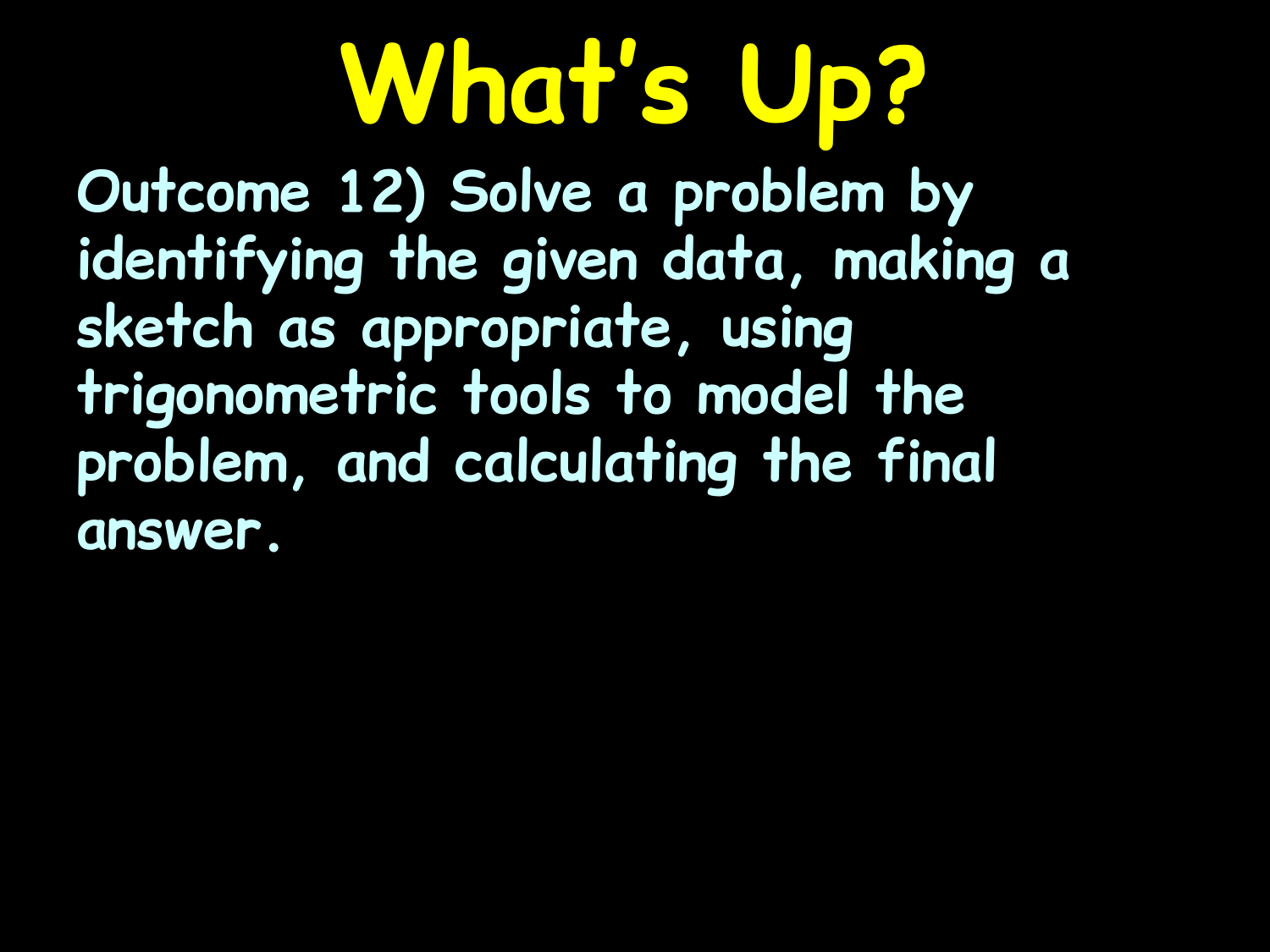

# What’s Up?
Outcome 12) Solve a problem by identifying the given data, making a sketch as appropriate, using trigonometric tools to model the problem, and calculating the final answer.